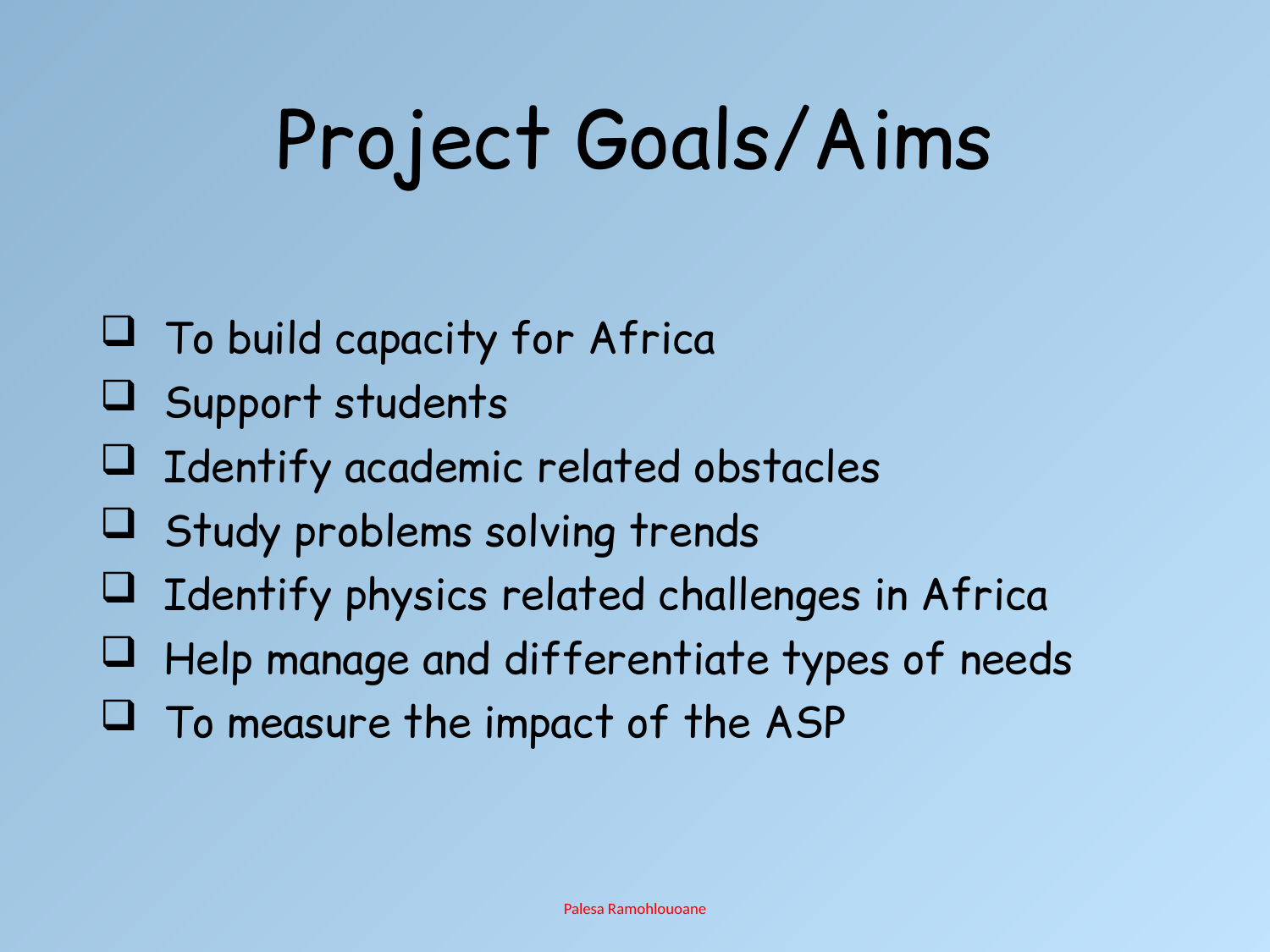

# Project Goals/Aims
To build capacity for Africa
Support students
Identify academic related obstacles
Study problems solving trends
Identify physics related challenges in Africa
Help manage and differentiate types of needs
To measure the impact of the ASP

Palesa Ramohlouoane